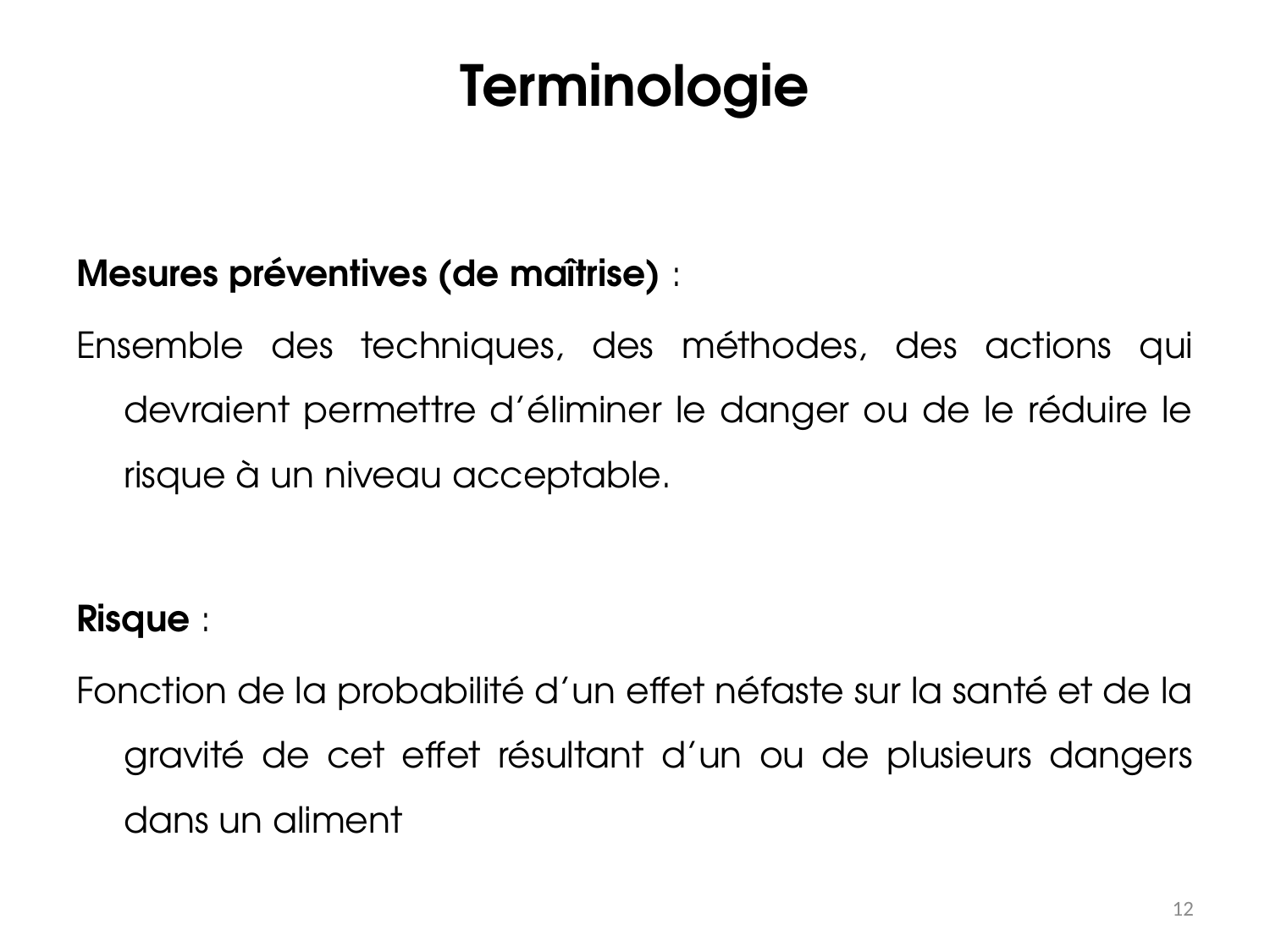

# Terminologie
Mesures préventives (de maîtrise) :
Ensemble des techniques, des méthodes, des actions qui devraient permettre d’éliminer le danger ou de le réduire le risque à un niveau acceptable.

Risque :
Fonction de la probabilité d’un effet néfaste sur la santé et de la gravité de cet effet résultant d’un ou de plusieurs dangers dans un aliment

12